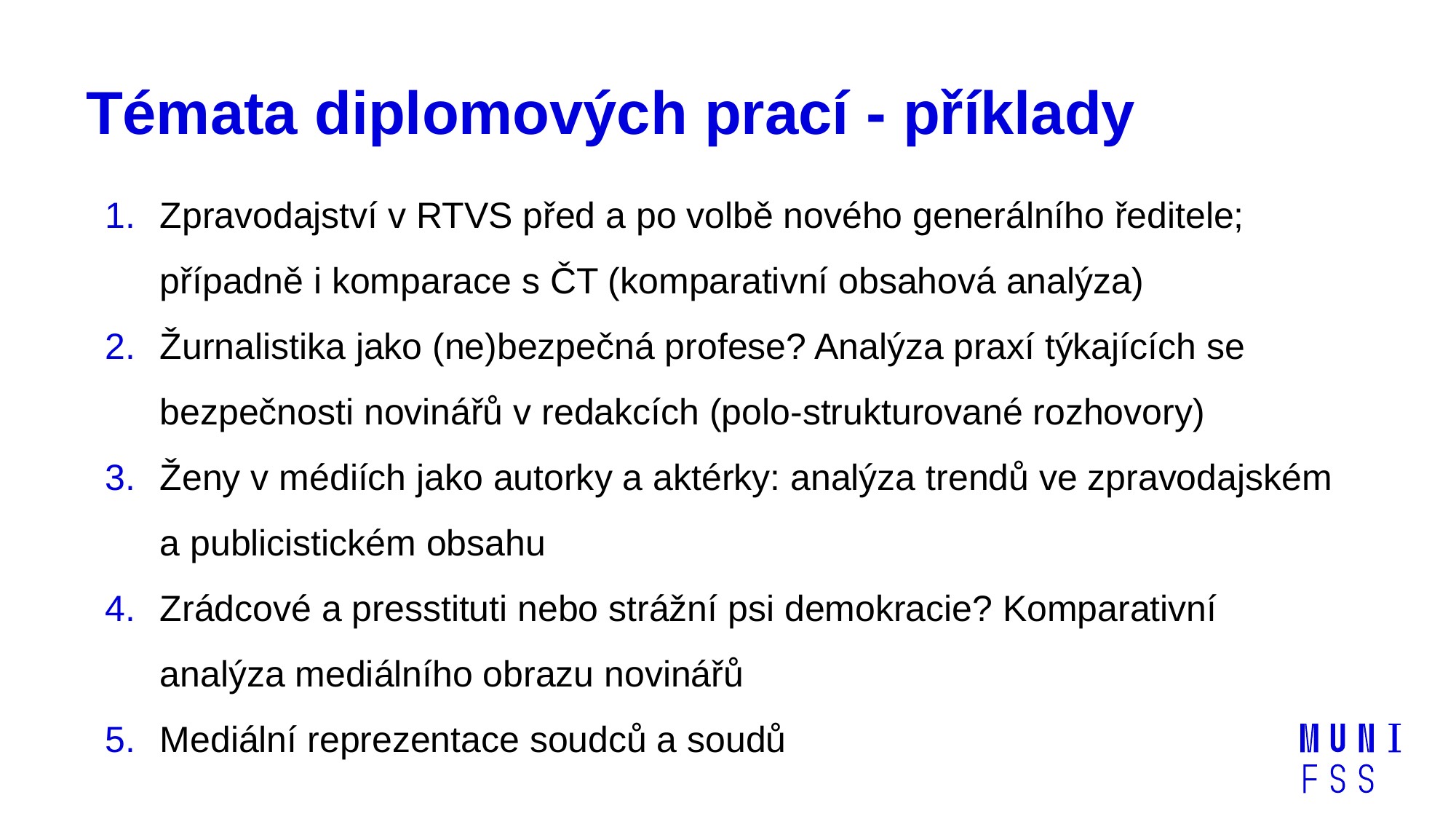

# Témata diplomových prací - příklady
Zpravodajství v RTVS před a po volbě nového generálního ředitele; případně i komparace s ČT (komparativní obsahová analýza)
Žurnalistika jako (ne)bezpečná profese? Analýza praxí týkajících se bezpečnosti novinářů v redakcích (polo-strukturované rozhovory)
Ženy v médiích jako autorky a aktérky: analýza trendů ve zpravodajském a publicistickém obsahu
Zrádcové a presstituti nebo strážní psi demokracie? Komparativní analýza mediálního obrazu novinářů
Mediální reprezentace soudců a soudů